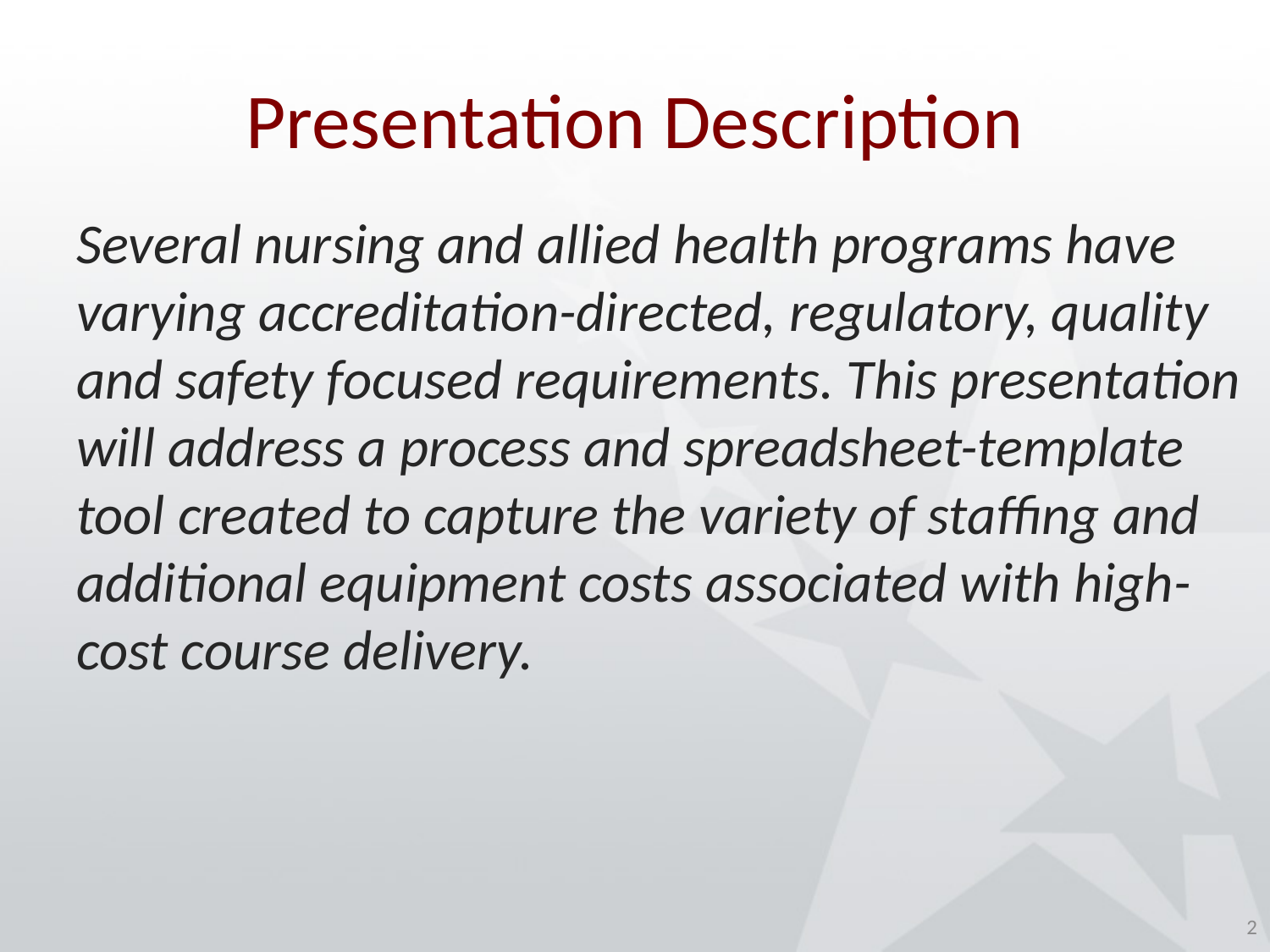

# Presentation Description
Several nursing and allied health programs have varying accreditation-directed, regulatory, quality and safety focused requirements. This presentation will address a process and spreadsheet-template tool created to capture the variety of staffing and additional equipment costs associated with high-cost course delivery.
2